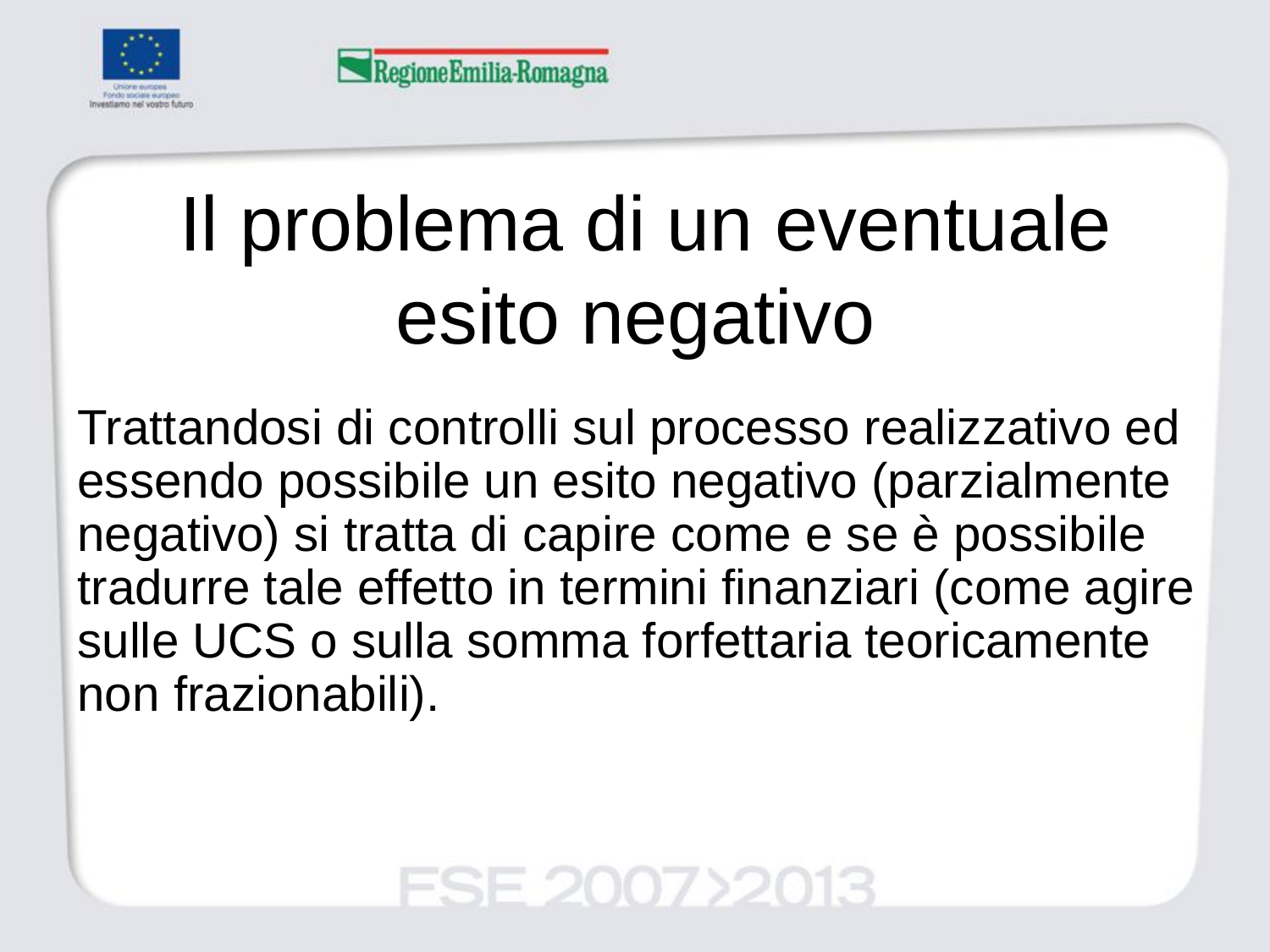

Il problema di un eventuale esito negativo
Trattandosi di controlli sul processo realizzativo ed essendo possibile un esito negativo (parzialmente negativo) si tratta di capire come e se è possibile tradurre tale effetto in termini finanziari (come agire sulle UCS o sulla somma forfettaria teoricamente non frazionabili).